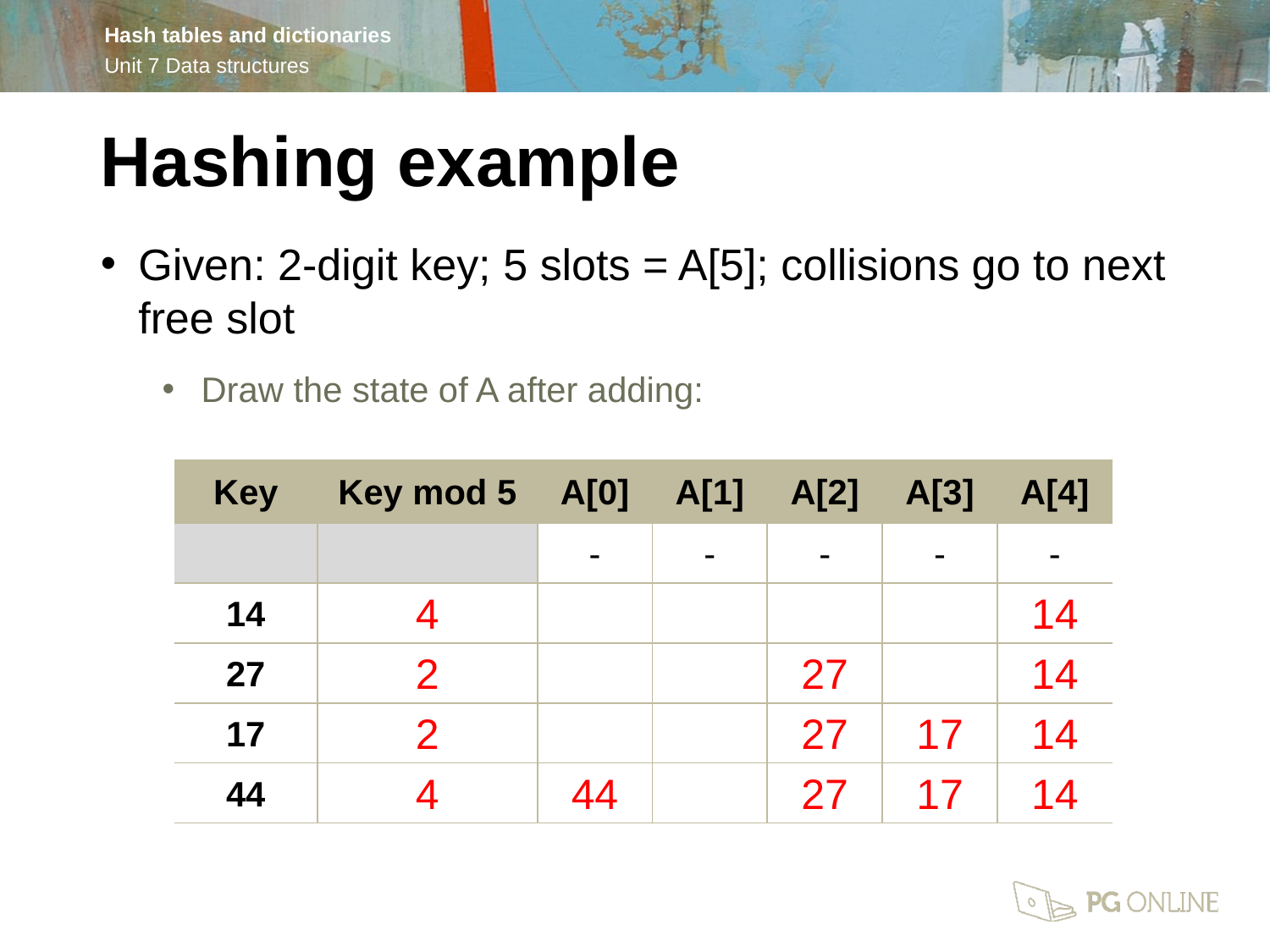

Hashing example
Given: 2-digit key; 5 slots = A[5]; collisions go to next free slot
Draw the state of A after adding:
| Key | Key mod 5 | A[0] | A[1] | A[2] | A[3] | A[4] |
| --- | --- | --- | --- | --- | --- | --- |
|  |  | - | - | - | - | - |
| 14 | 4 |  |  |  |  | 14 |
| 27 | 2 |  |  | 27 |  | 14 |
| 17 | 2 |  |  | 27 | 17 | 14 |
| 44 | 4 | 44 |  | 27 | 17 | 14 |